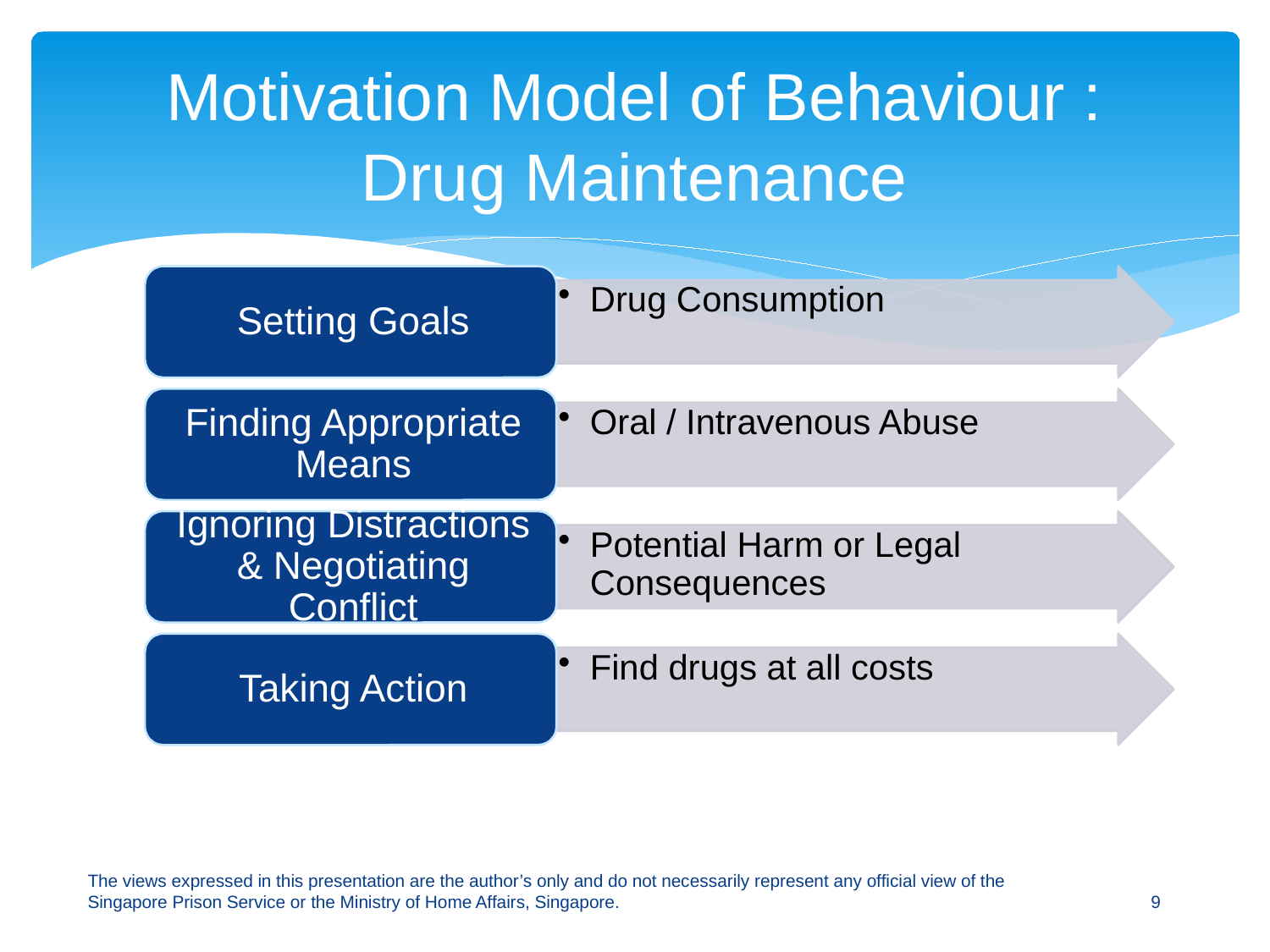

# Motivation Model of Behaviour : Drug Maintenance
Drug Consumption
Setting Goals
Oral / Intravenous Abuse
Finding Appropriate Means
Potential Harm or Legal Consequences
Ignoring Distractions & Negotiating Conflict
Find drugs at all costs
Taking Action
The views expressed in this presentation are the author’s only and do not necessarily represent any official view of the Singapore Prison Service or the Ministry of Home Affairs, Singapore.

9